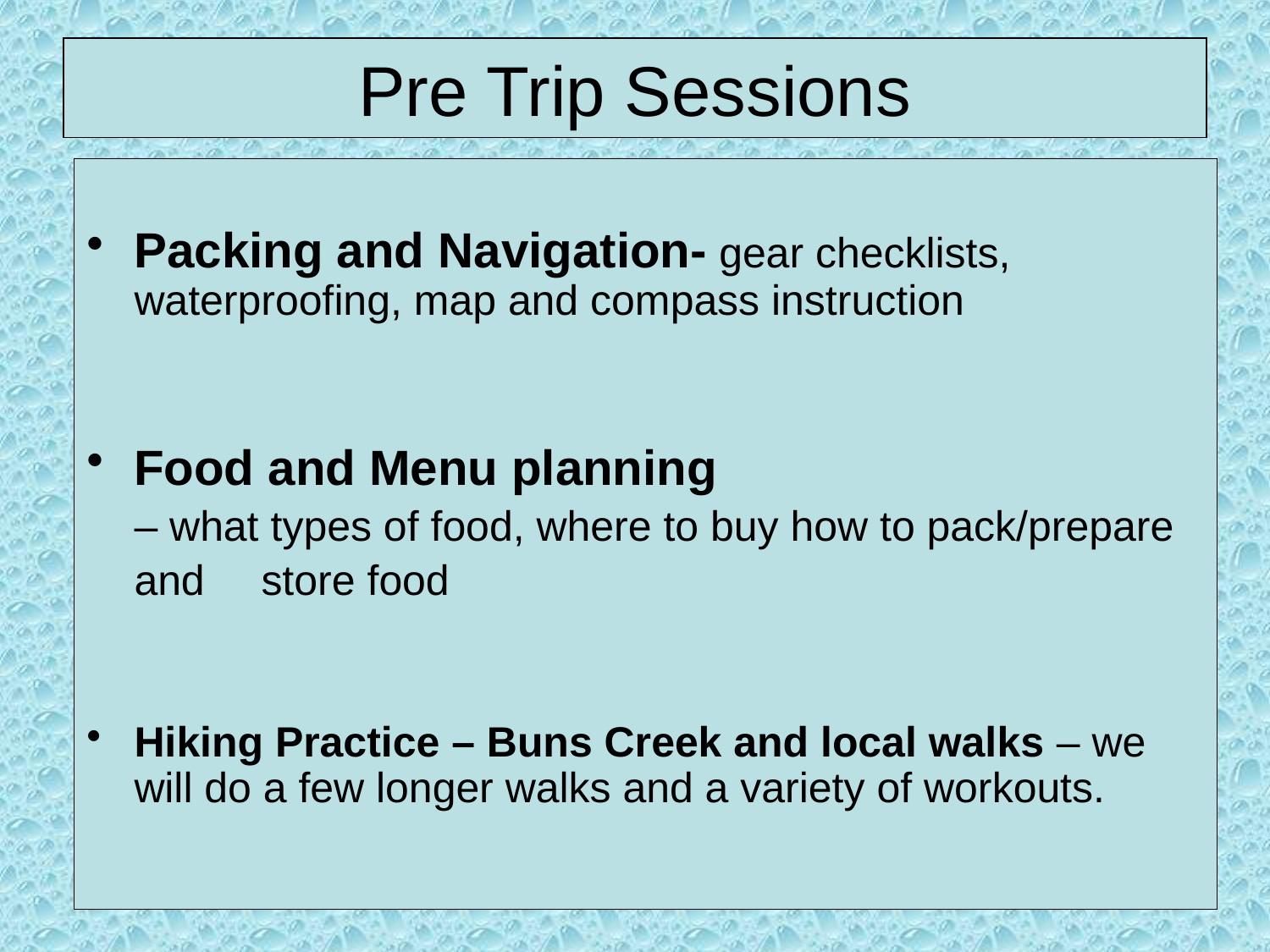

# Pre Trip Sessions

Packing and Navigation- gear checklists, waterproofing, map and compass instruction

Food and Menu planning
	– what types of food, where to buy how to pack/prepare
	and	store food

Hiking Practice – Buns Creek and local walks – we will do a few longer walks and a variety of workouts.